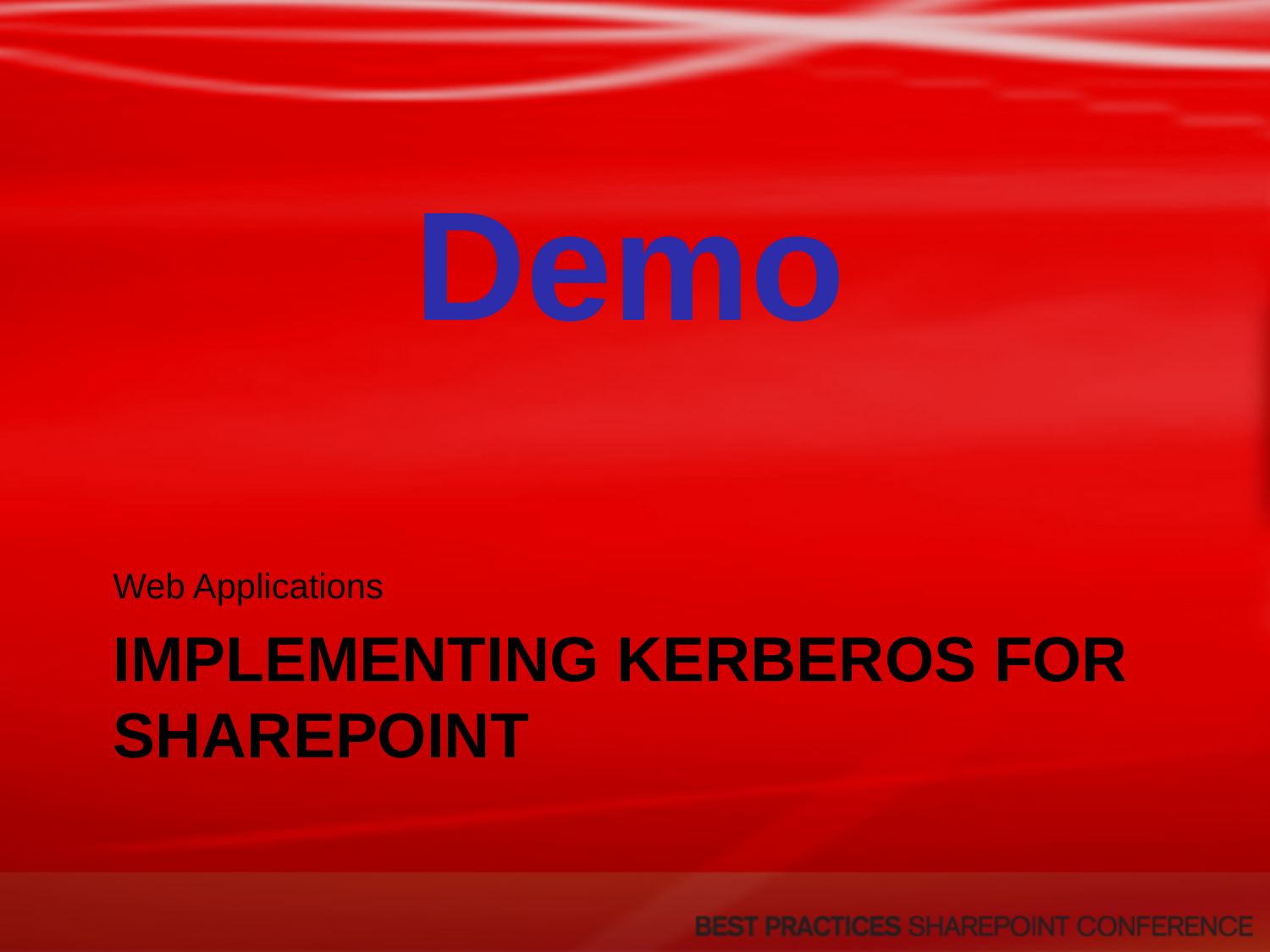

Web Applications
# Implementing Kerberos for SHAREPOINT